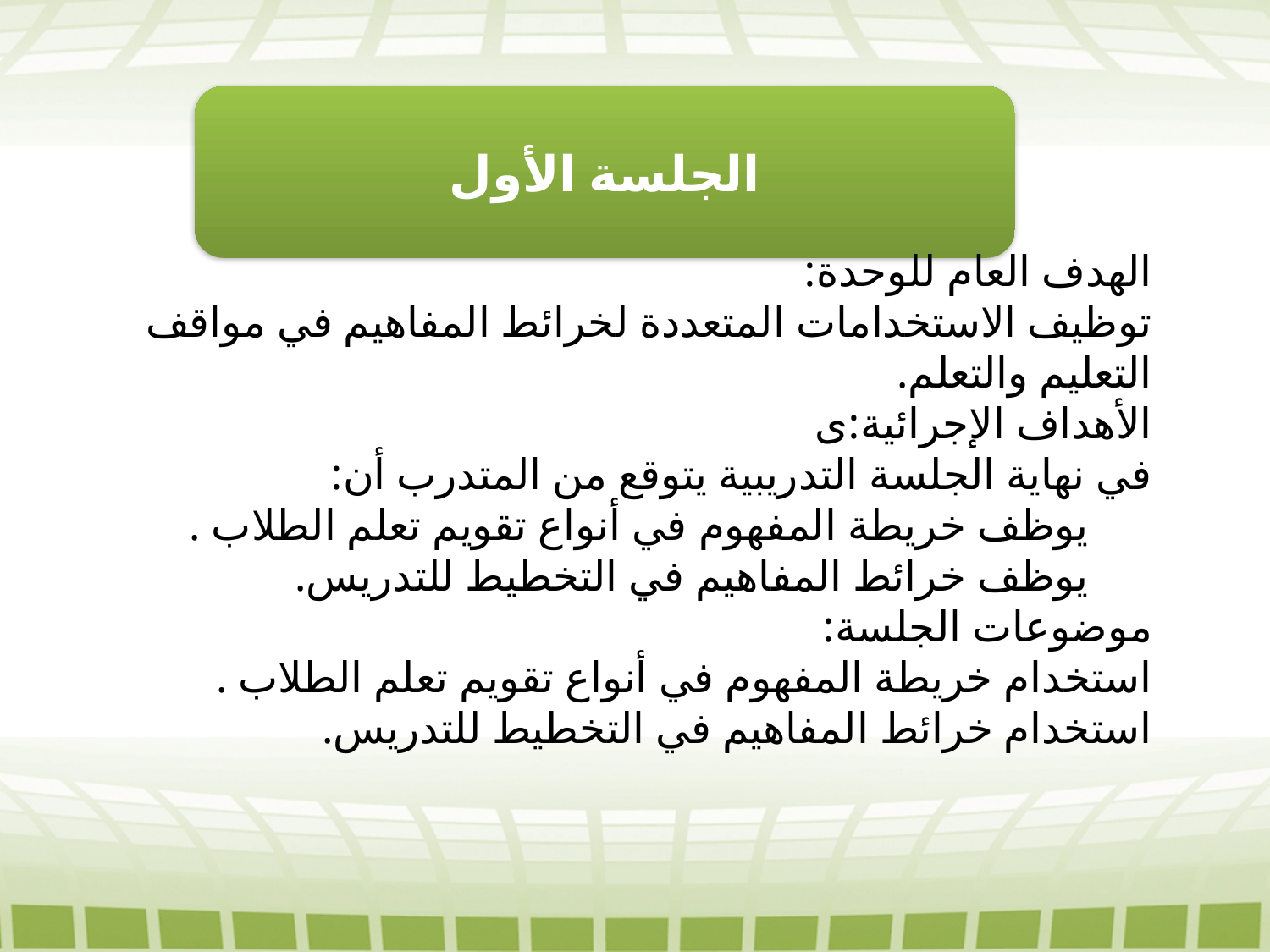

الجلسة الأول
الهدف العام للوحدة:
توظيف الاستخدامات المتعددة لخرائط المفاهيم في مواقف التعليم والتعلم.
الأهداف الإجرائية:ى
في نهاية الجلسة التدريبية يتوقع من المتدرب أن:
يوظف خريطة المفهوم في أنواع تقويم تعلم الطلاب .
يوظف خرائط المفاهيم في التخطيط للتدريس.
موضوعات الجلسة:
استخدام خريطة المفهوم في أنواع تقويم تعلم الطلاب .
استخدام خرائط المفاهيم في التخطيط للتدريس.